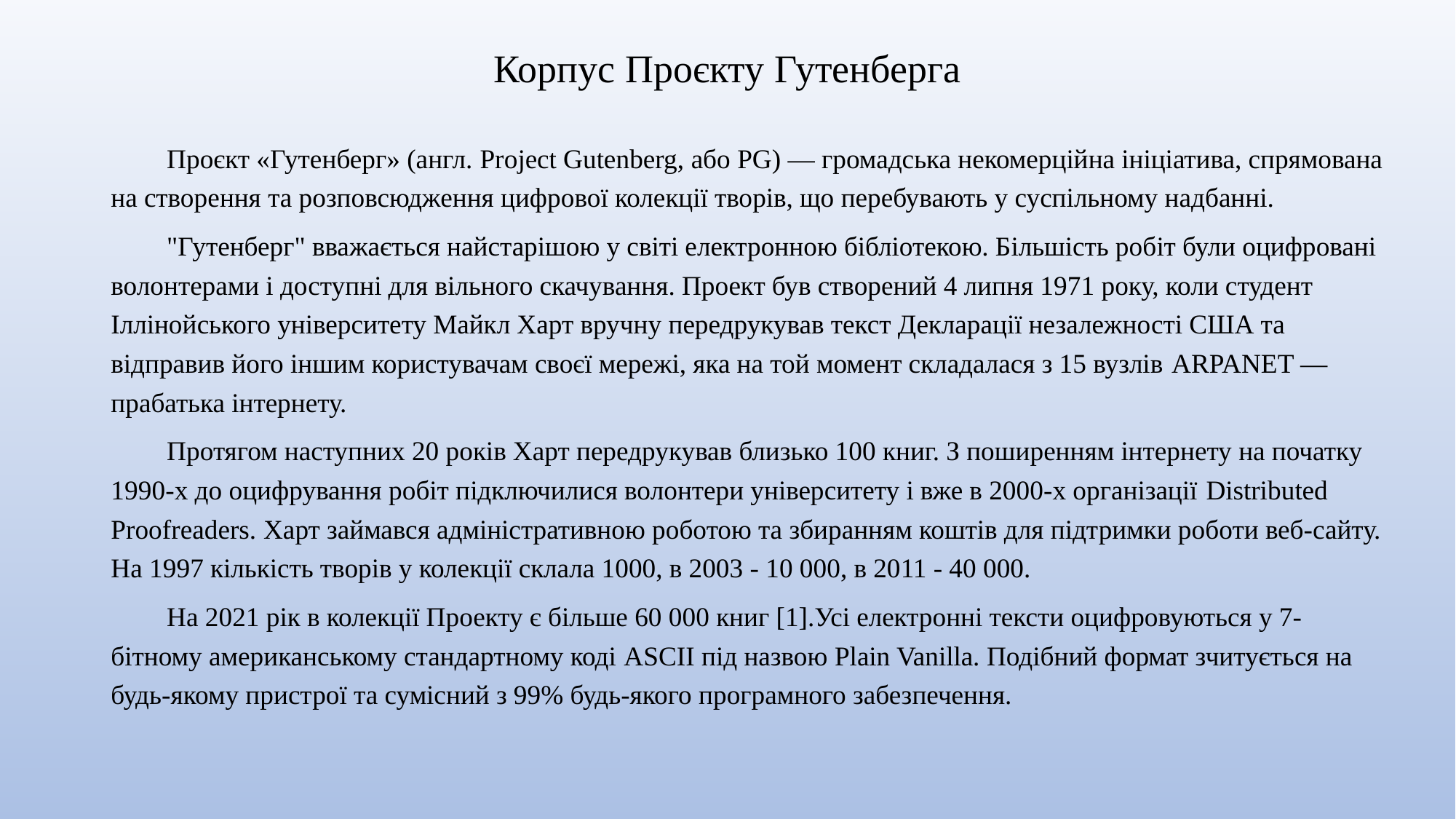

# Корпус Проєкту Гутенберга
Проєкт «Гутенберг» (англ. Project Gutenberg, або PG) — громадська некомерційна ініціатива, спрямована на створення та розповсюдження цифрової колекції творів, що перебувають у суспільному надбанні.
"Гутенберг" вважається найстарішою у світі електронною бібліотекою. Більшість робіт були оцифровані волонтерами і доступні для вільного скачування. Проект був створений 4 липня 1971 року, коли студент Іллінойського університету Майкл Харт вручну передрукував текст Декларації незалежності США та відправив його іншим користувачам своєї мережі, яка на той момент складалася з 15 вузлів ARPANET — прабатька інтернету.
Протягом наступних 20 років Харт передрукував близько 100 книг. З поширенням інтернету на початку 1990-х до оцифрування робіт підключилися волонтери університету і вже в 2000-х організації Distributed Proofreaders. Харт займався адміністративною роботою та збиранням коштів для підтримки роботи веб-сайту. На 1997 кількість творів у колекції склала 1000, в 2003 - 10 000, в 2011 - 40 000.
На 2021 рік в колекції Проекту є більше 60 000 книг [1].Усі електронні тексти оцифровуються у 7-бітному американському стандартному коді ASCII під назвою Plain Vanilla. Подібний формат зчитується на будь-якому пристрої та сумісний з 99% будь-якого програмного забезпечення.